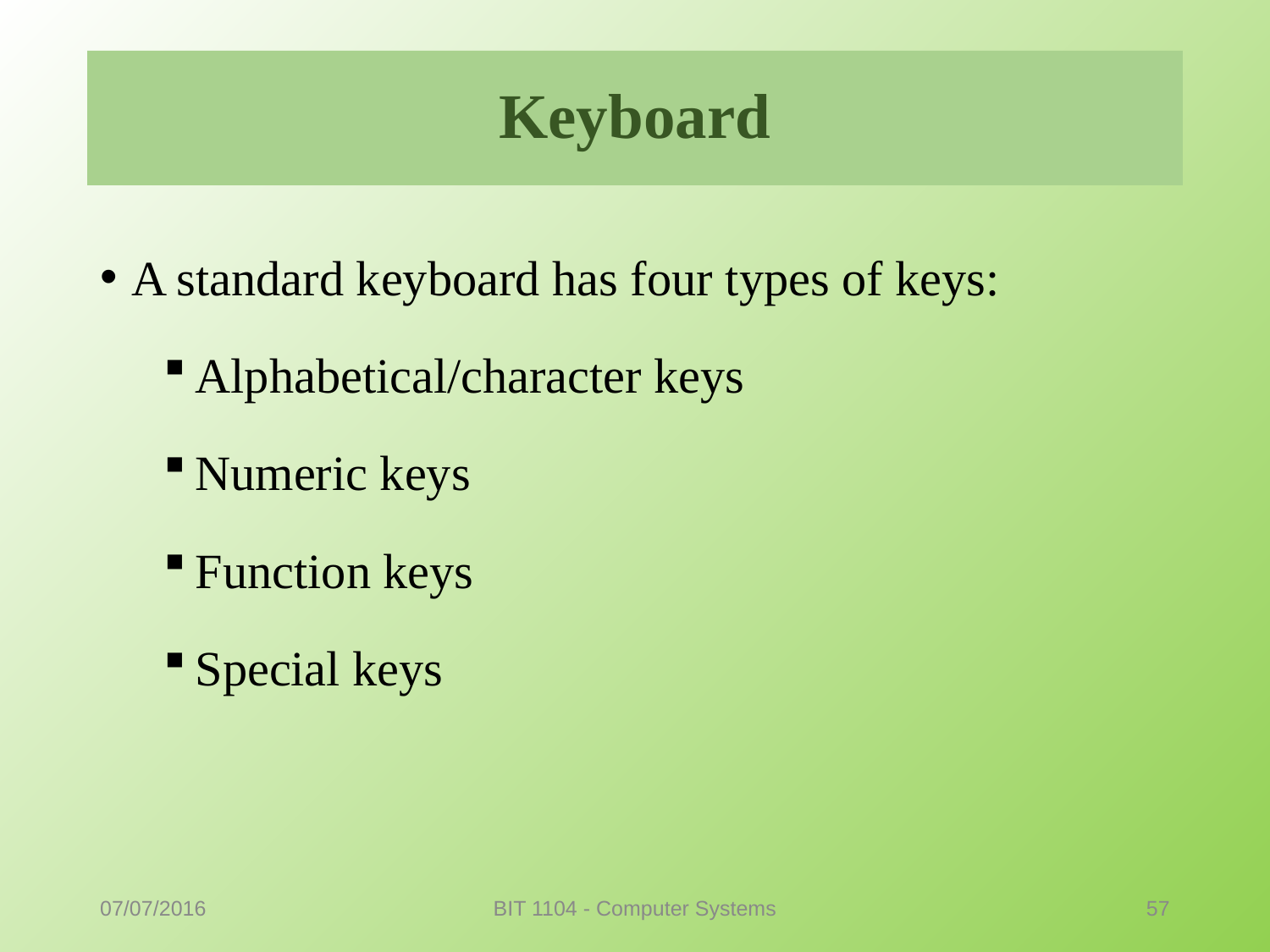

# Keyboard
A standard keyboard has four types of keys:
Alphabetical/character keys
Numeric keys
Function keys
Special keys
07/07/2016
BIT 1104 - Computer Systems
57